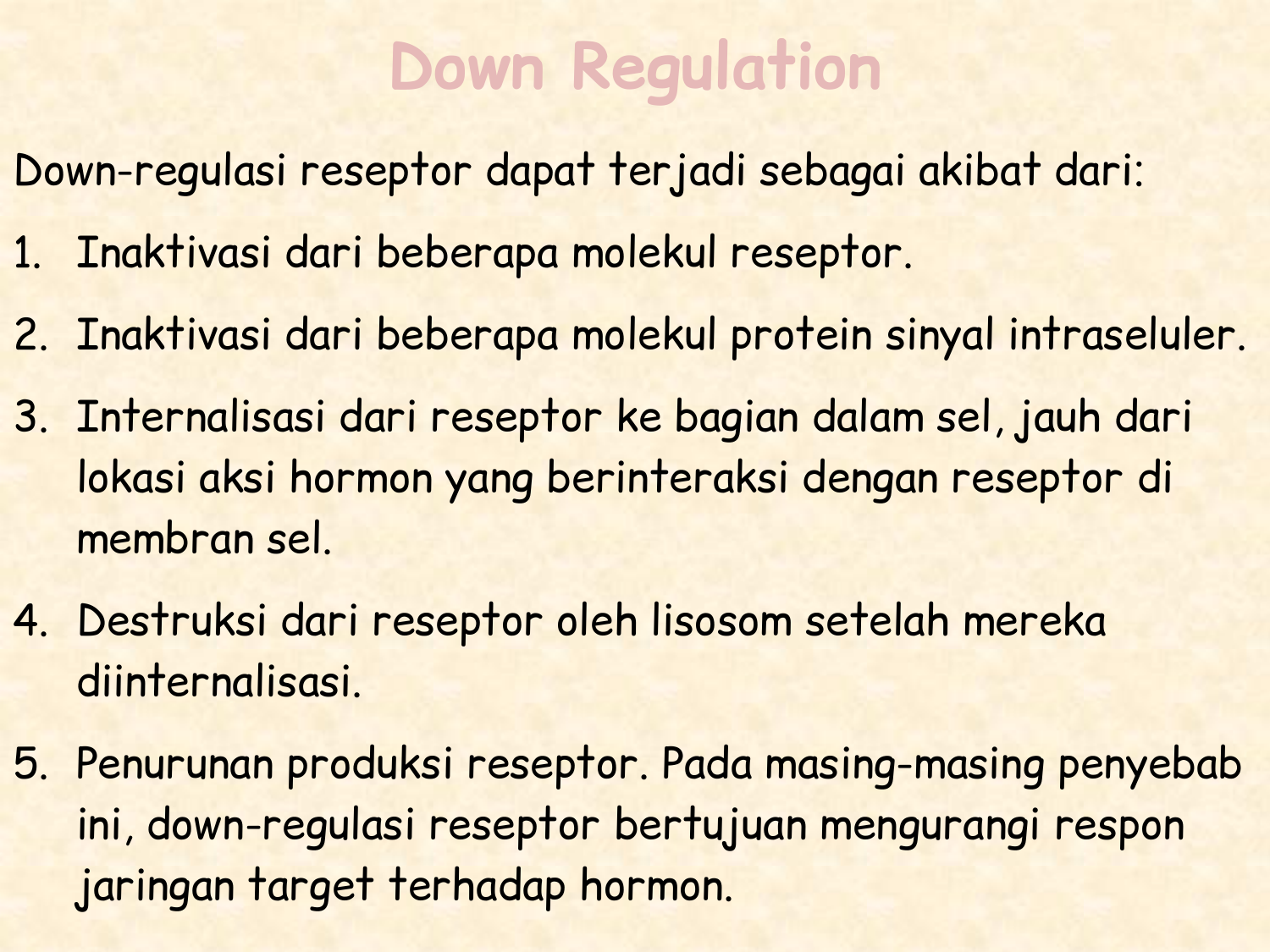

# Down Regulation
Down-regulasi reseptor dapat terjadi sebagai akibat dari:
Inaktivasi dari beberapa molekul reseptor.
Inaktivasi dari beberapa molekul protein sinyal intraseluler.
Internalisasi dari reseptor ke bagian dalam sel, jauh dari lokasi aksi hormon yang berinteraksi dengan reseptor di membran sel.
Destruksi dari reseptor oleh lisosom setelah mereka diinternalisasi.
Penurunan produksi reseptor. Pada masing-masing penyebab ini, down-regulasi reseptor bertujuan mengurangi respon jaringan target terhadap hormon.